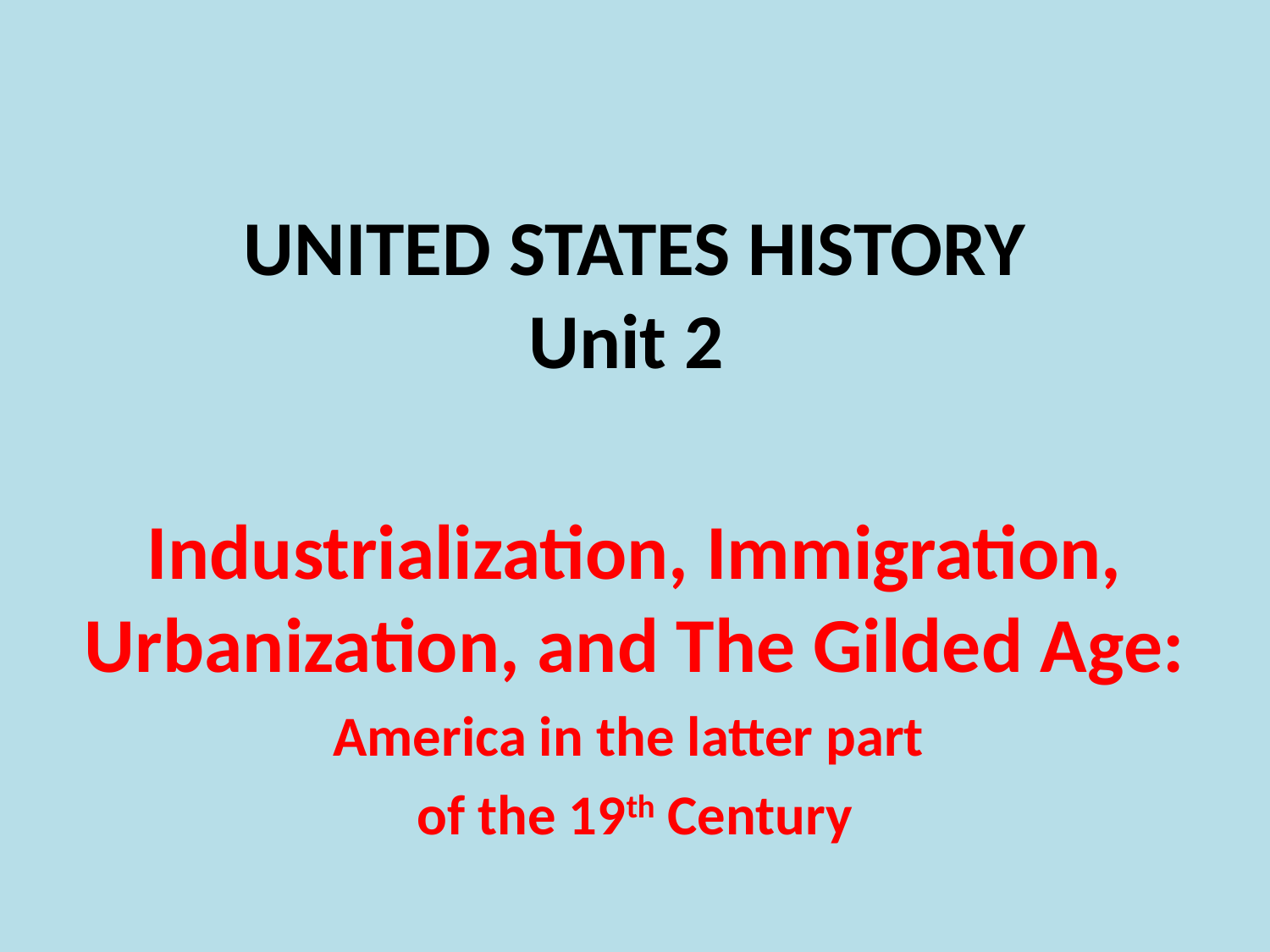

# UNITED STATES HISTORY Unit 2

Industrialization, Immigration, Urbanization, and The Gilded Age:
America in the latter part
of the 19th Century